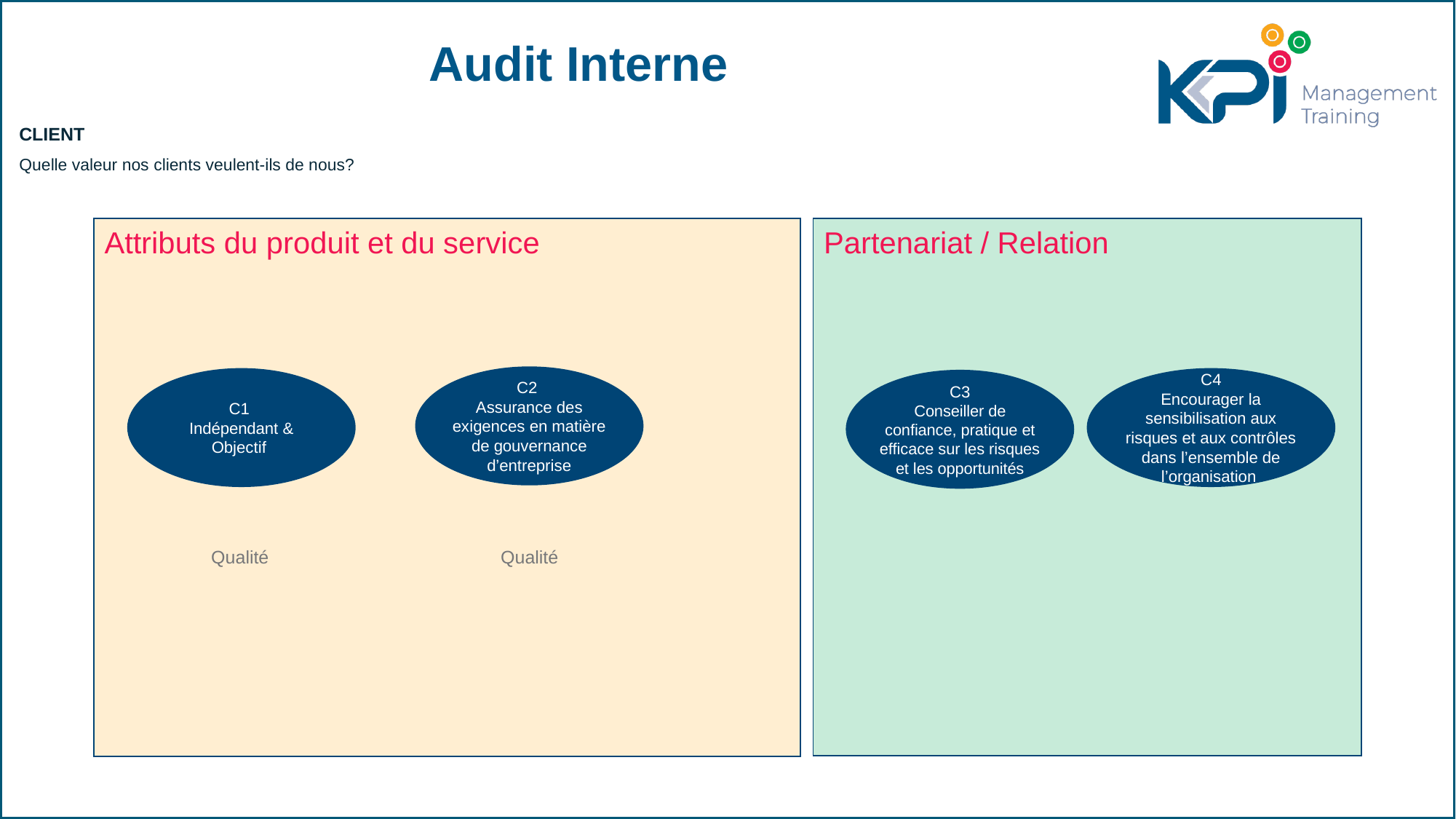

# Audit Interne
CLIENT
Quelle valeur nos clients veulent-ils de nous?

Attributs du produit et du service

Partenariat / Relation

C2
Assurance des exigences en matière de gouvernance d’entreprise
C1
Indépendant & Objectif
C4
Encourager la sensibilisation aux risques et aux contrôles dans l’ensemble de l’organisation
C3
Conseiller de confiance, pratique et efficace sur les risques et les opportunités
Qualité
Qualité